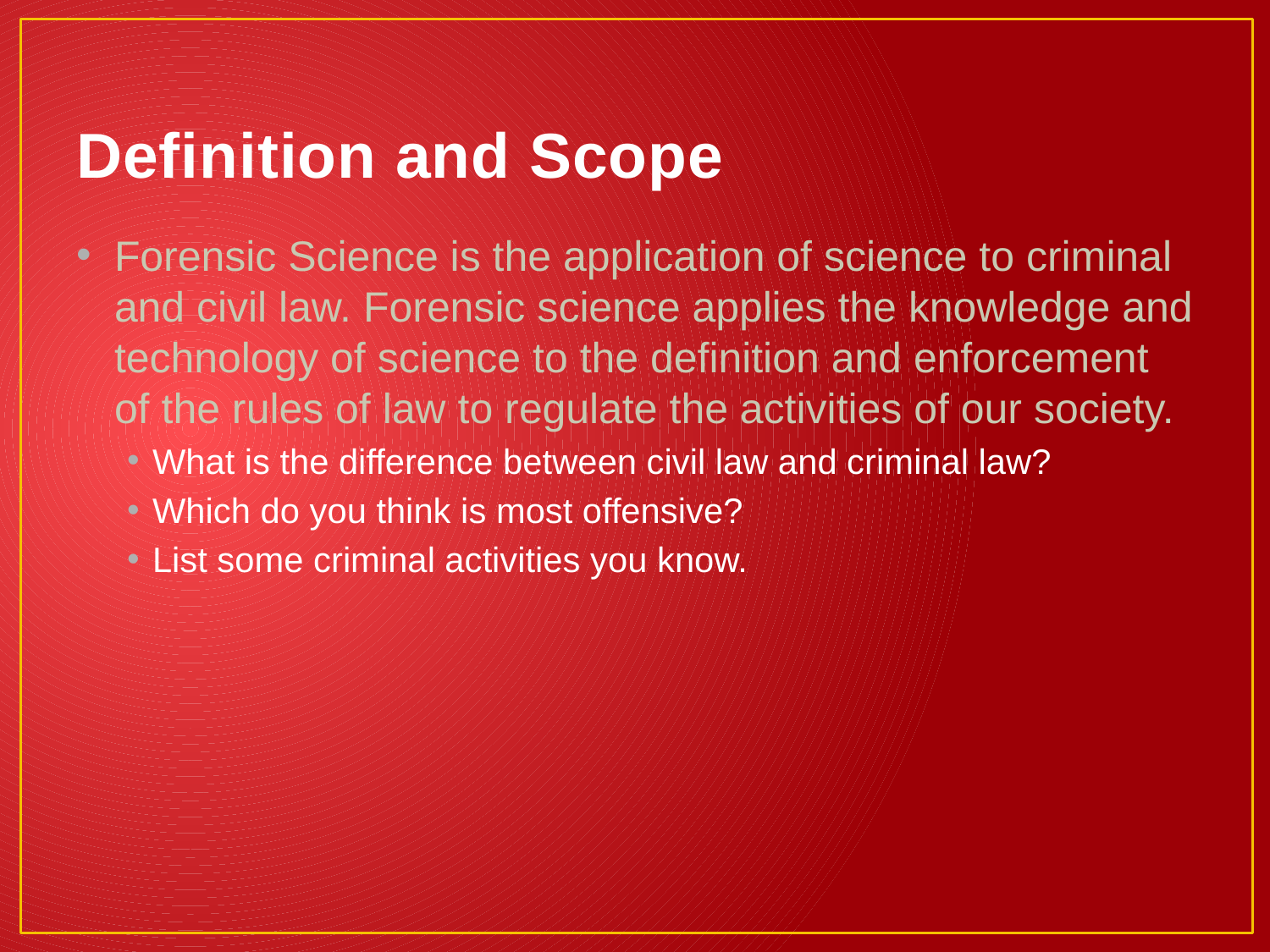

# Definition and Scope
Forensic Science is the application of science to criminal and civil law. Forensic science applies the knowledge and technology of science to the definition and enforcement of the rules of law to regulate the activities of our society.
What is the difference between civil law and criminal law?
Which do you think is most offensive?
List some criminal activities you know.